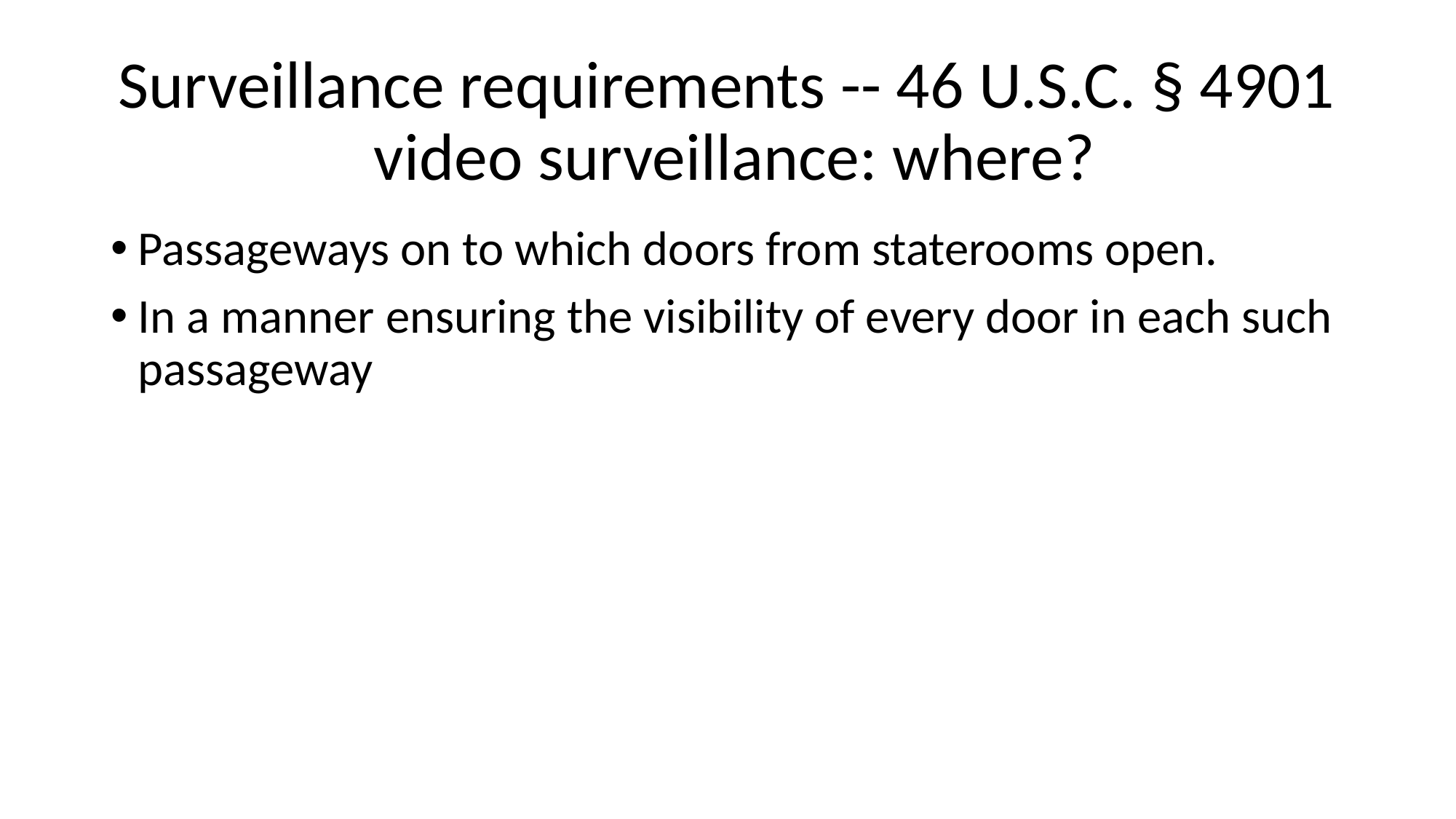

# Surveillance requirements -- 46 U.S.C. § 4901  video surveillance: where?
Passageways on to which doors from staterooms open.
In a manner ensuring the visibility of every door in each such passageway